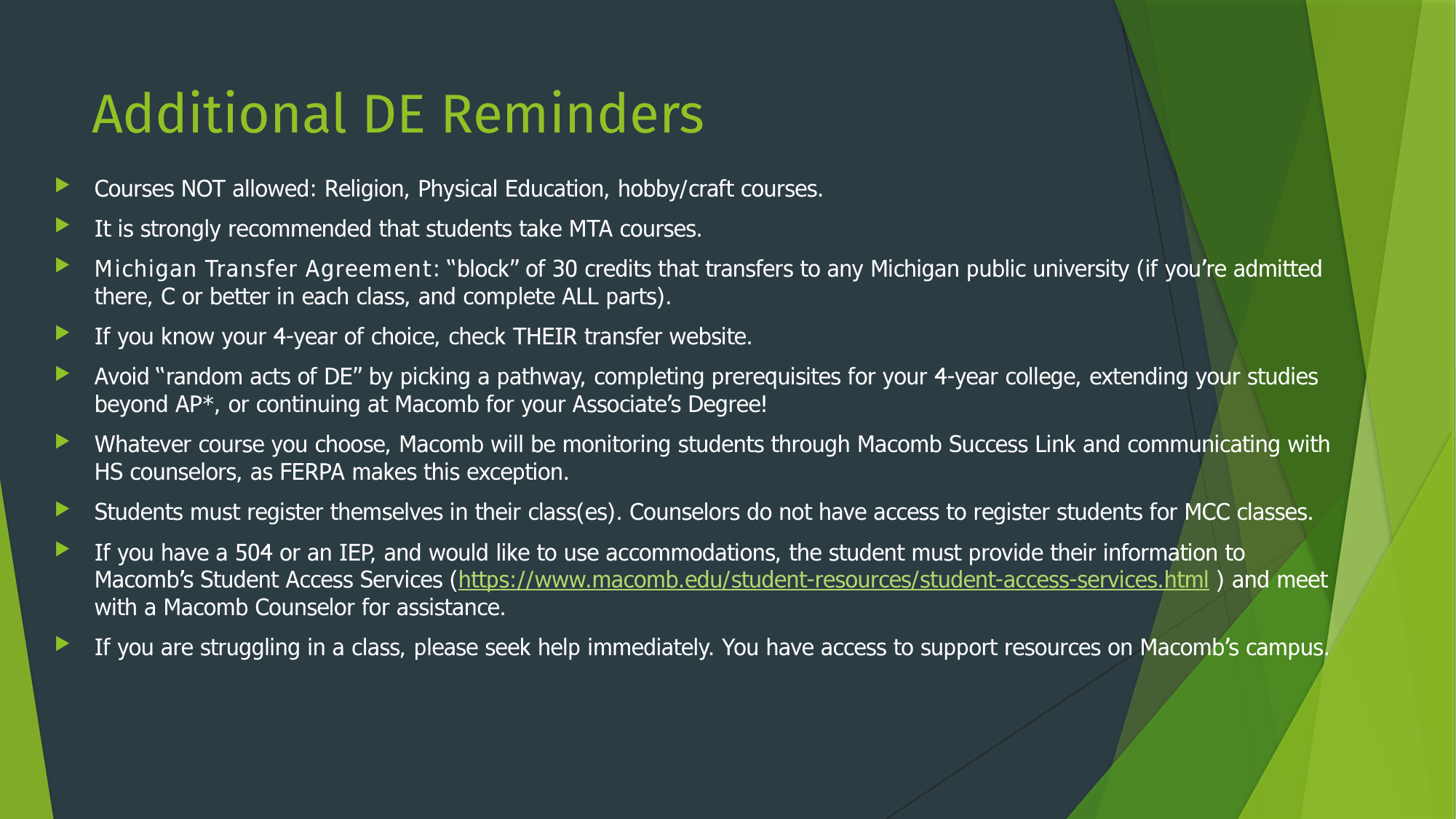

# Additional DE Reminders
Courses NOT allowed: Religion, Physical Education, hobby/craft courses.
It is strongly recommended that students take MTA courses.
Michigan Transfer Agreement: “block” of 30 credits that transfers to any Michigan public university (if you’re admitted there, C or better in each class, and complete ALL parts).
If you know your 4-year of choice, check THEIR transfer website.
Avoid “random acts of DE” by picking a pathway, completing prerequisites for your 4-year college, extending your studies beyond AP*, or continuing at Macomb for your Associate’s Degree!
Whatever course you choose, Macomb will be monitoring students through Macomb Success Link and communicating with HS counselors, as FERPA makes this exception.
Students must register themselves in their class(es). Counselors do not have access to register students for MCC classes.
If you have a 504 or an IEP, and would like to use accommodations, the student must provide their information to Macomb’s Student Access Services (https://www.macomb.edu/student-resources/student-access-services.html ) and meet with a Macomb Counselor for assistance.
If you are struggling in a class, please seek help immediately. You have access to support resources on Macomb’s campus.